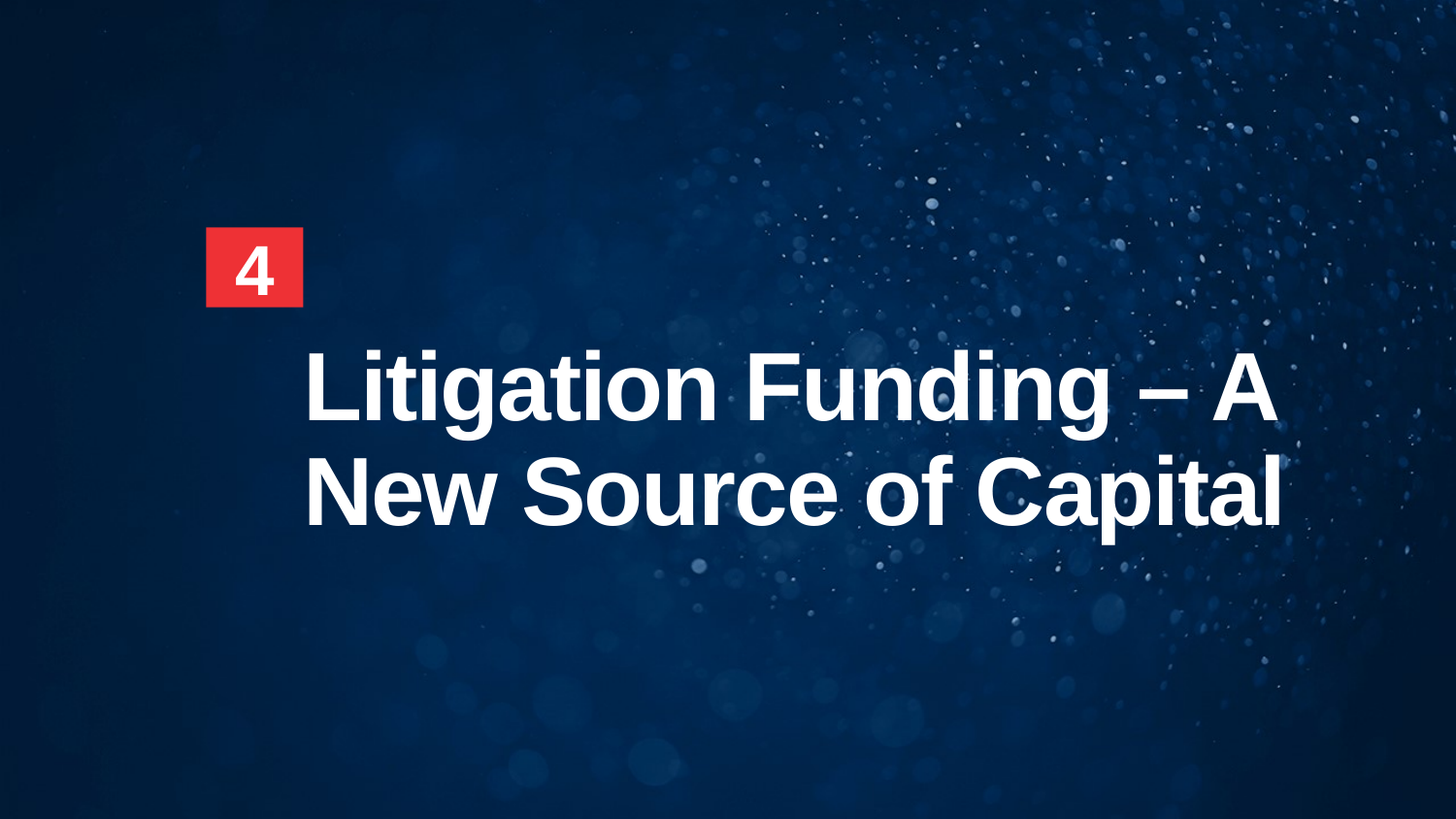

4
# Litigation Funding – A New Source of Capital